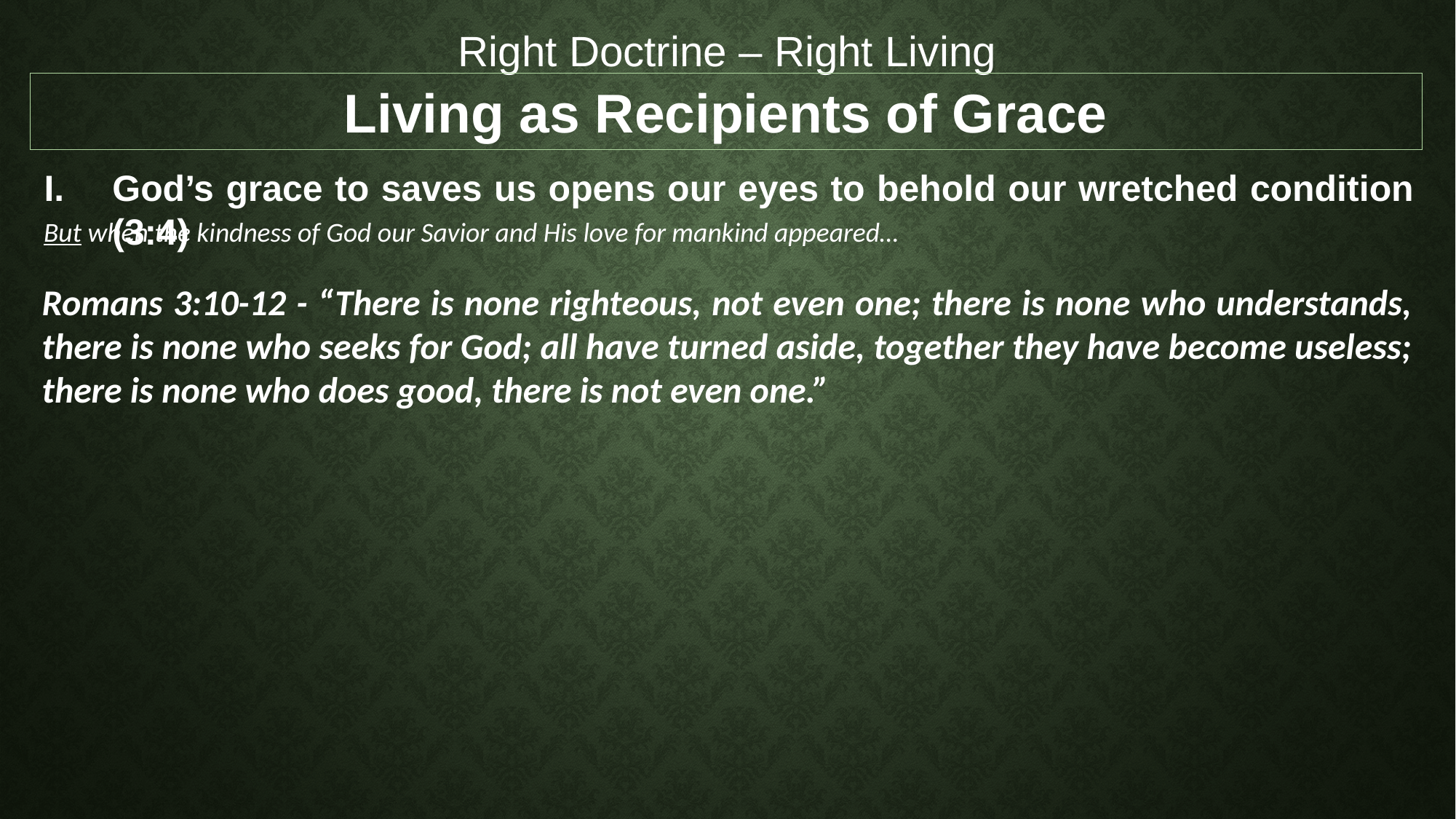

Right Doctrine – Right Living
Living as Recipients of Grace
God’s grace to saves us opens our eyes to behold our wretched condition (3:4)
But when the kindness of God our Savior and His love for mankind appeared…
Romans 3:10-12 - “There is none righteous, not even one; there is none who understands, there is none who seeks for God; all have turned aside, together they have become useless; there is none who does good, there is not even one.”